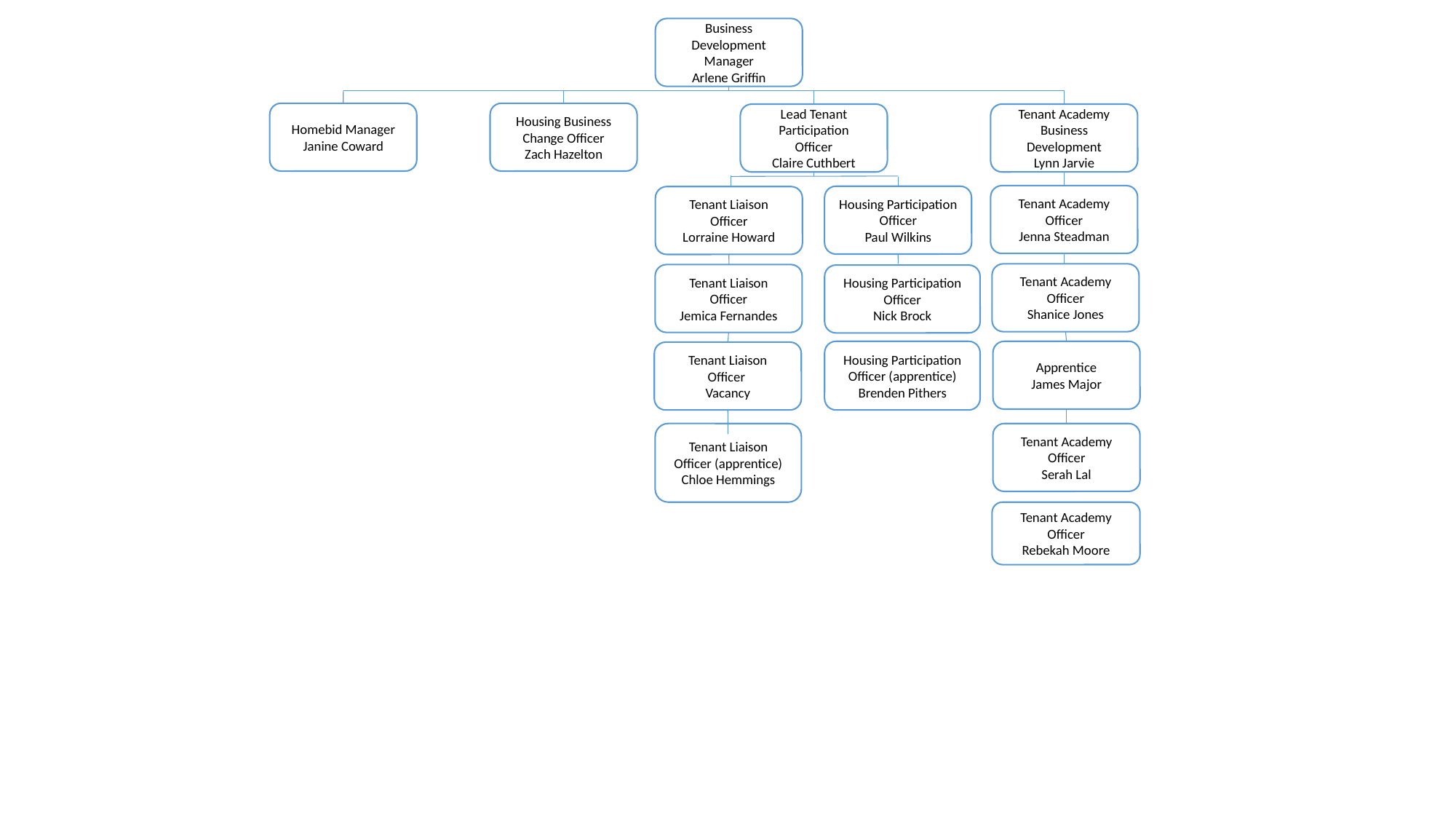

Business Development Manager
Arlene Griffin
Homebid Manager
Janine Coward
Housing Business Change Officer
Zach Hazelton
Tenant Academy Business Development
Lynn Jarvie
Lead Tenant Participation
Officer
Claire Cuthbert
Tenant Academy Officer
Jenna Steadman
Housing Participation Officer
Paul Wilkins
Tenant Liaison Officer
Lorraine Howard
Tenant Academy Officer
Shanice Jones
Tenant Liaison Officer
Jemica Fernandes
Housing Participation Officer
Nick Brock
Apprentice
James Major
Housing Participation Officer (apprentice)
Brenden Pithers
Tenant Liaison Officer
Vacancy
Tenant Liaison Officer (apprentice)
Chloe Hemmings
Tenant Academy Officer
Serah Lal
Tenant Academy Officer
Rebekah Moore